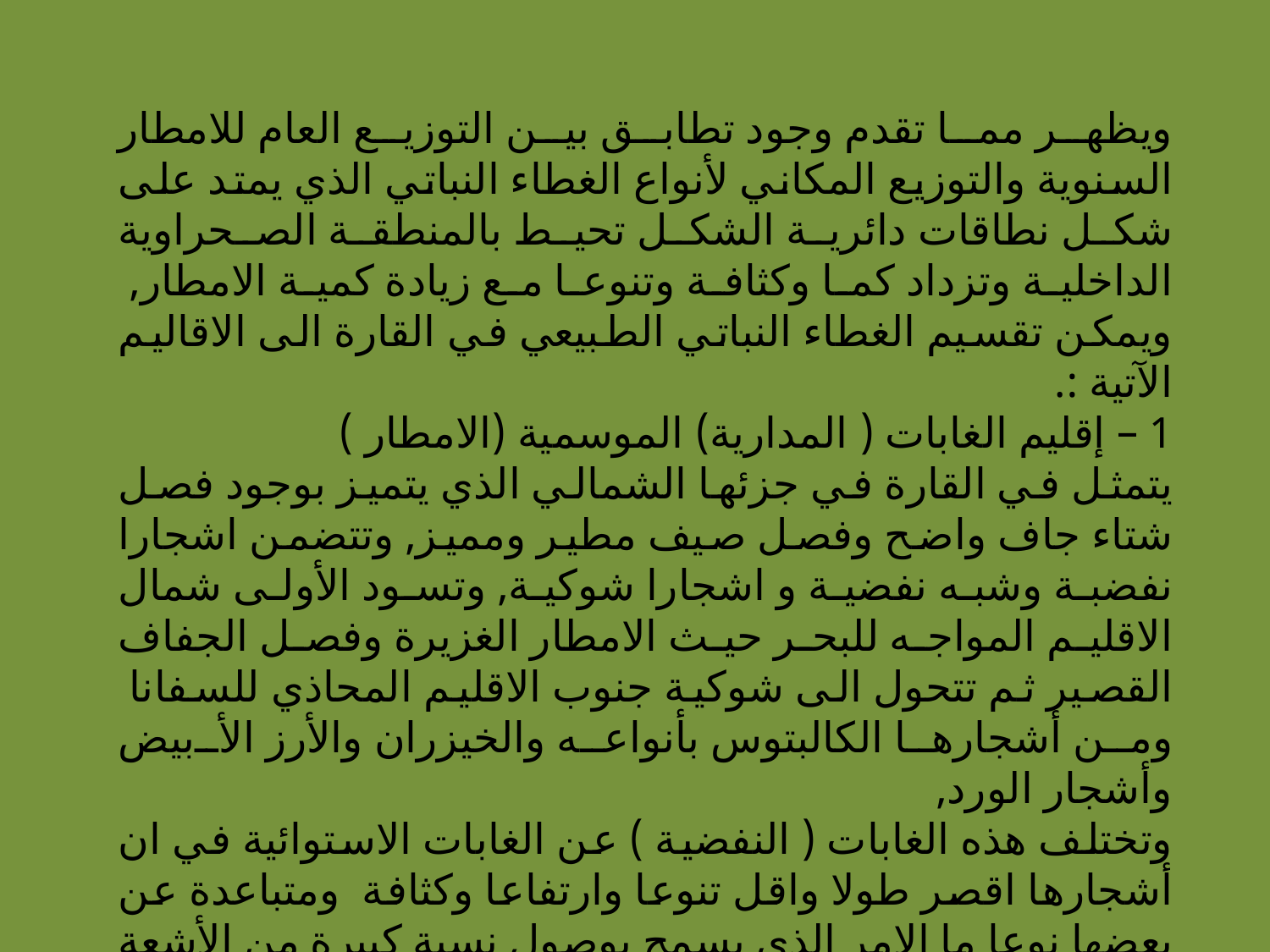

ويظهر مما تقدم وجود تطابق بين التوزيع العام للامطار السنوية والتوزيع المكاني لأنواع الغطاء النباتي الذي يمتد على شكل نطاقات دائرية الشكل تحيط بالمنطقة الصحراوية الداخلية وتزداد كما وكثافة وتنوعا مع زيادة كمية الامطار,  ويمكن تقسيم الغطاء النباتي الطبيعي في القارة الى الاقاليم الآتية :.
1 – إقليم الغابات ( المدارية) الموسمية (الامطار )
يتمثل في القارة في جزئها الشمالي الذي يتميز بوجود فصل شتاء جاف واضح وفصل صيف مطير ومميز, وتتضمن اشجارا نفضبة وشبه نفضية و اشجارا شوكية, وتسود الأولى شمال الاقليم المواجه للبحر حيث الامطار الغزيرة وفصل الجفاف القصير ثم تتحول الى شوكية جنوب الاقليم المحاذي للسفانا  ومن أشجارها الكالبتوس بأنواعه والخيزران والأرز الأبيض وأشجار الورد,
وتختلف هذه الغابات ( النفضية ) عن الغابات الاستوائية في ان أشجارها اقصر طولا واقل تنوعا وارتفاعا وكثافة  ومتباعدة عن بعضها نوعا ما الامر الذي يسمح بوصول نسبة كبيرة من الأشعة الشمسية الى ارض الغابة وينتج عن ذلك نمو بعض الحشائش والشجيرات القصيرة  على ارض الغابة.